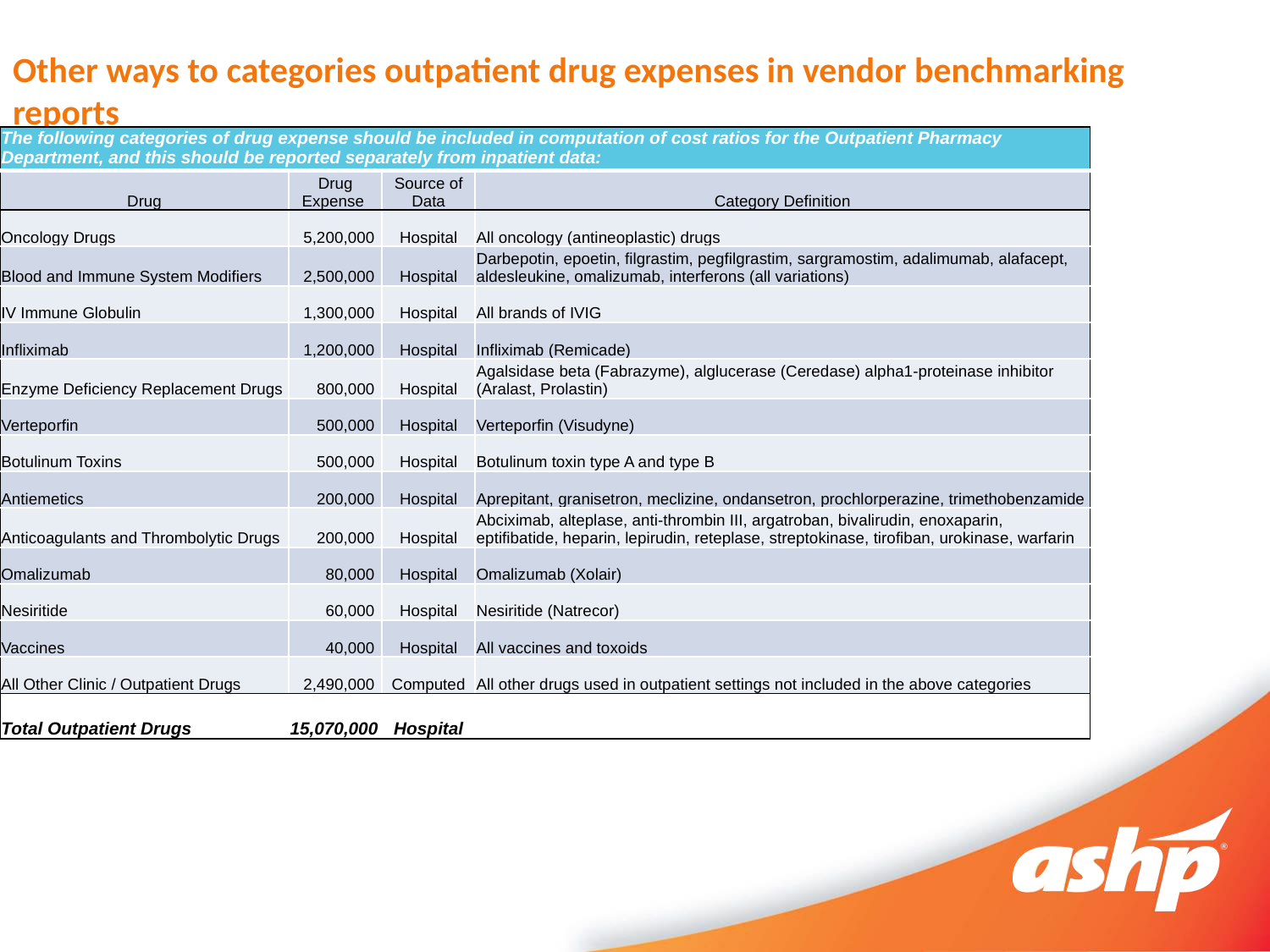

Other ways to categories outpatient drug expenses in vendor benchmarking reports
| The following categories of drug expense should be included in computation of cost ratios for the Outpatient Pharmacy Department, and this should be reported separately from inpatient data: |  |  |  |
| --- | --- | --- | --- |
| Drug | Drug Expense | Source of Data | Category Definition |
| Oncology Drugs | 5,200,000 | Hospital | All oncology (antineoplastic) drugs |
| Blood and Immune System Modifiers | 2,500,000 | Hospital | Darbepotin, epoetin, filgrastim, pegfilgrastim, sargramostim, adalimumab, alafacept, aldesleukine, omalizumab, interferons (all variations) |
| IV Immune Globulin | 1,300,000 | Hospital | All brands of IVIG |
| Infliximab | 1,200,000 | Hospital | Infliximab (Remicade) |
| Enzyme Deficiency Replacement Drugs | 800,000 | Hospital | Agalsidase beta (Fabrazyme), alglucerase (Ceredase) alpha1-proteinase inhibitor (Aralast, Prolastin) |
| Verteporfin | 500,000 | Hospital | Verteporfin (Visudyne) |
| Botulinum Toxins | 500,000 | Hospital | Botulinum toxin type A and type B |
| Antiemetics | 200,000 | Hospital | Aprepitant, granisetron, meclizine, ondansetron, prochlorperazine, trimethobenzamide |
| Anticoagulants and Thrombolytic Drugs | 200,000 | Hospital | Abciximab, alteplase, anti-thrombin III, argatroban, bivalirudin, enoxaparin, eptifibatide, heparin, lepirudin, reteplase, streptokinase, tirofiban, urokinase, warfarin |
| Omalizumab | 80,000 | Hospital | Omalizumab (Xolair) |
| Nesiritide | 60,000 | Hospital | Nesiritide (Natrecor) |
| Vaccines | 40,000 | Hospital | All vaccines and toxoids |
| All Other Clinic / Outpatient Drugs | 2,490,000 | Computed | All other drugs used in outpatient settings not included in the above categories |
| Total Outpatient Drugs | 15,070,000 | Hospital |  |